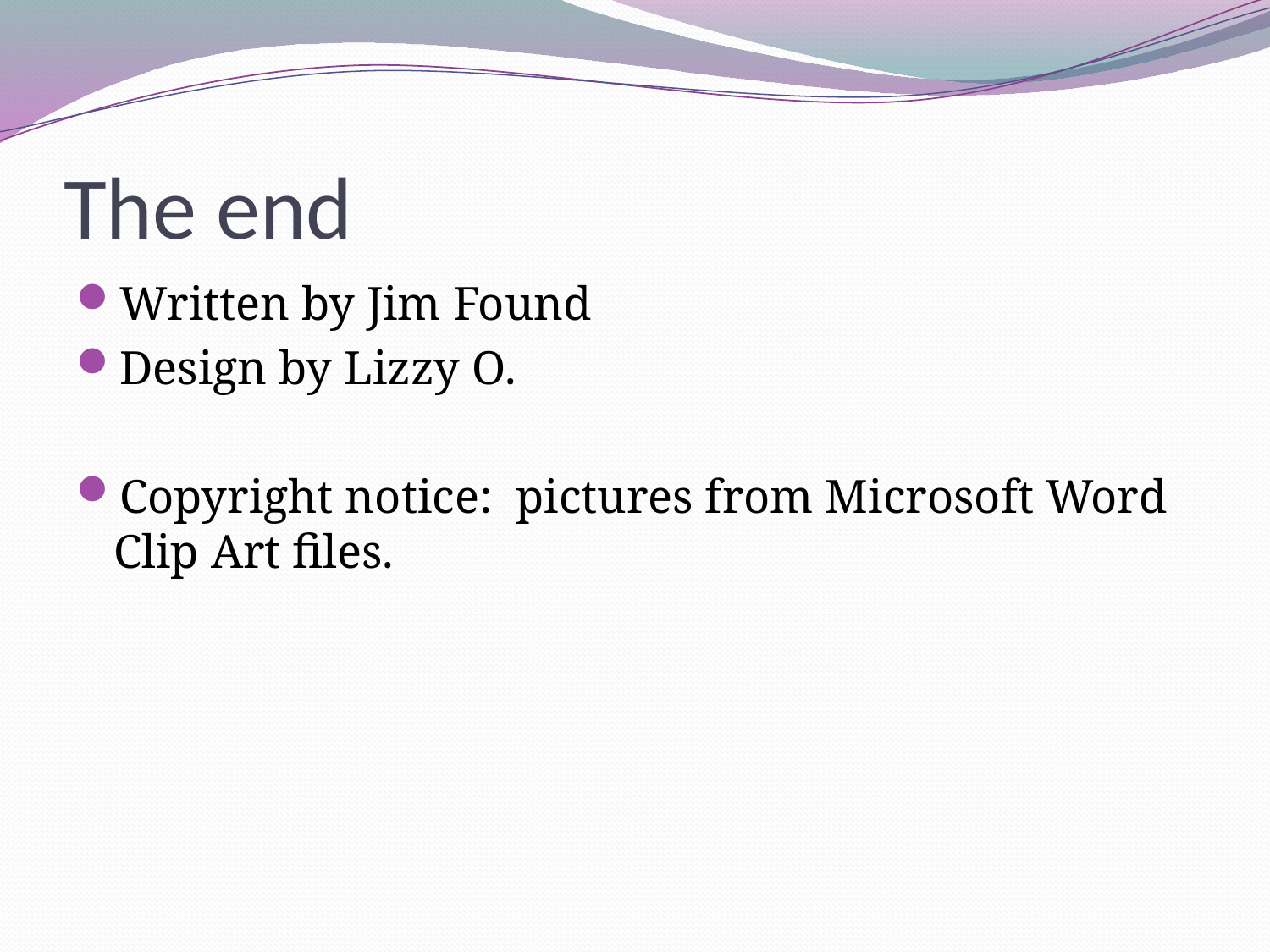

# The end
Written by Jim Found
Design by Lizzy O.

Copyright notice:  pictures from Microsoft Word Clip Art files.